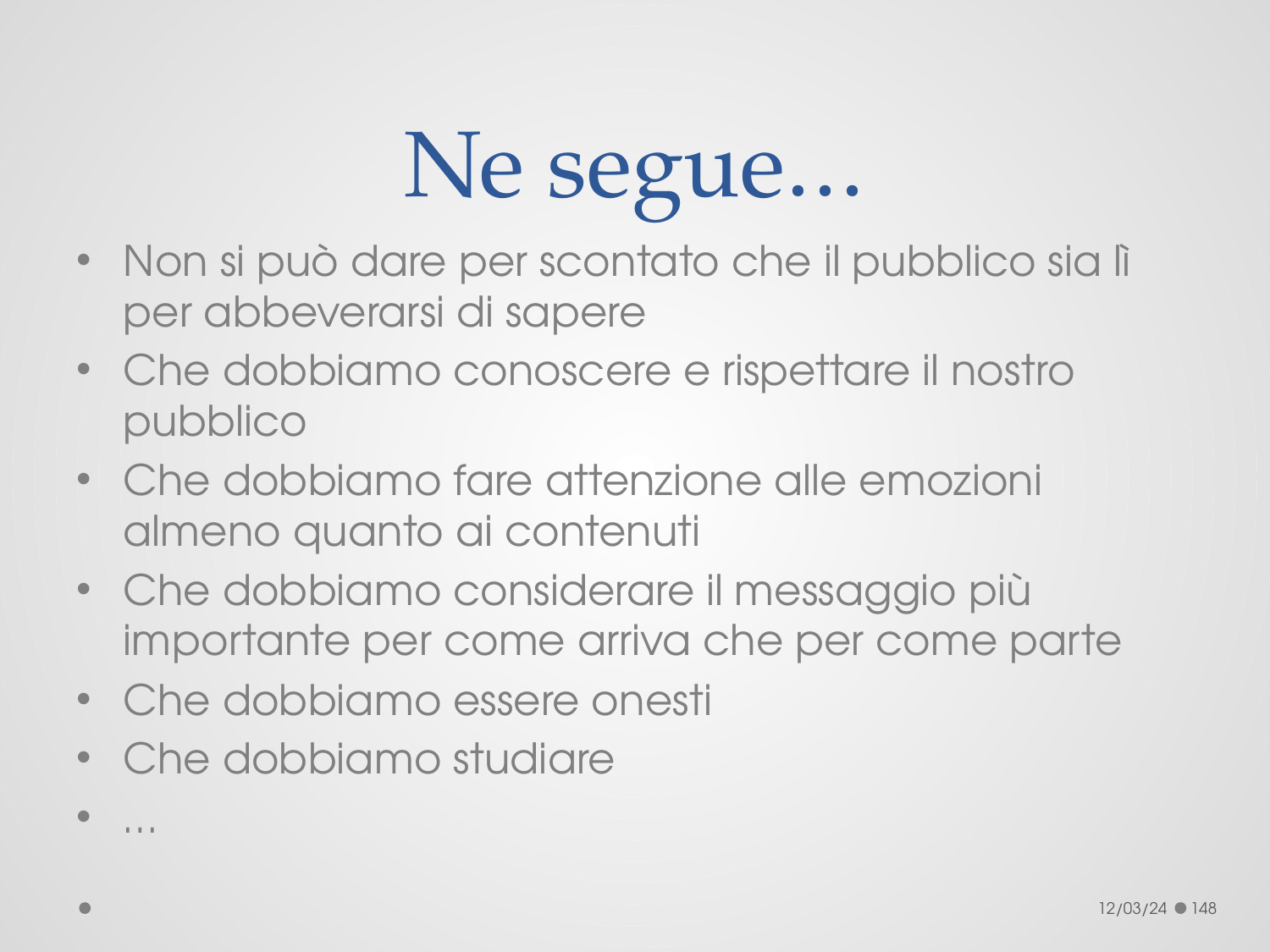

# Ne segue…
Non si può dare per scontato che il pubblico sia lì per abbeverarsi di sapere
Che dobbiamo conoscere e rispettare il nostro pubblico
Che dobbiamo fare attenzione alle emozioni almeno quanto ai contenuti
Che dobbiamo considerare il messaggio più importante per come arriva che per come parte
Che dobbiamo essere onesti
Che dobbiamo studiare
…
12/03/24
148